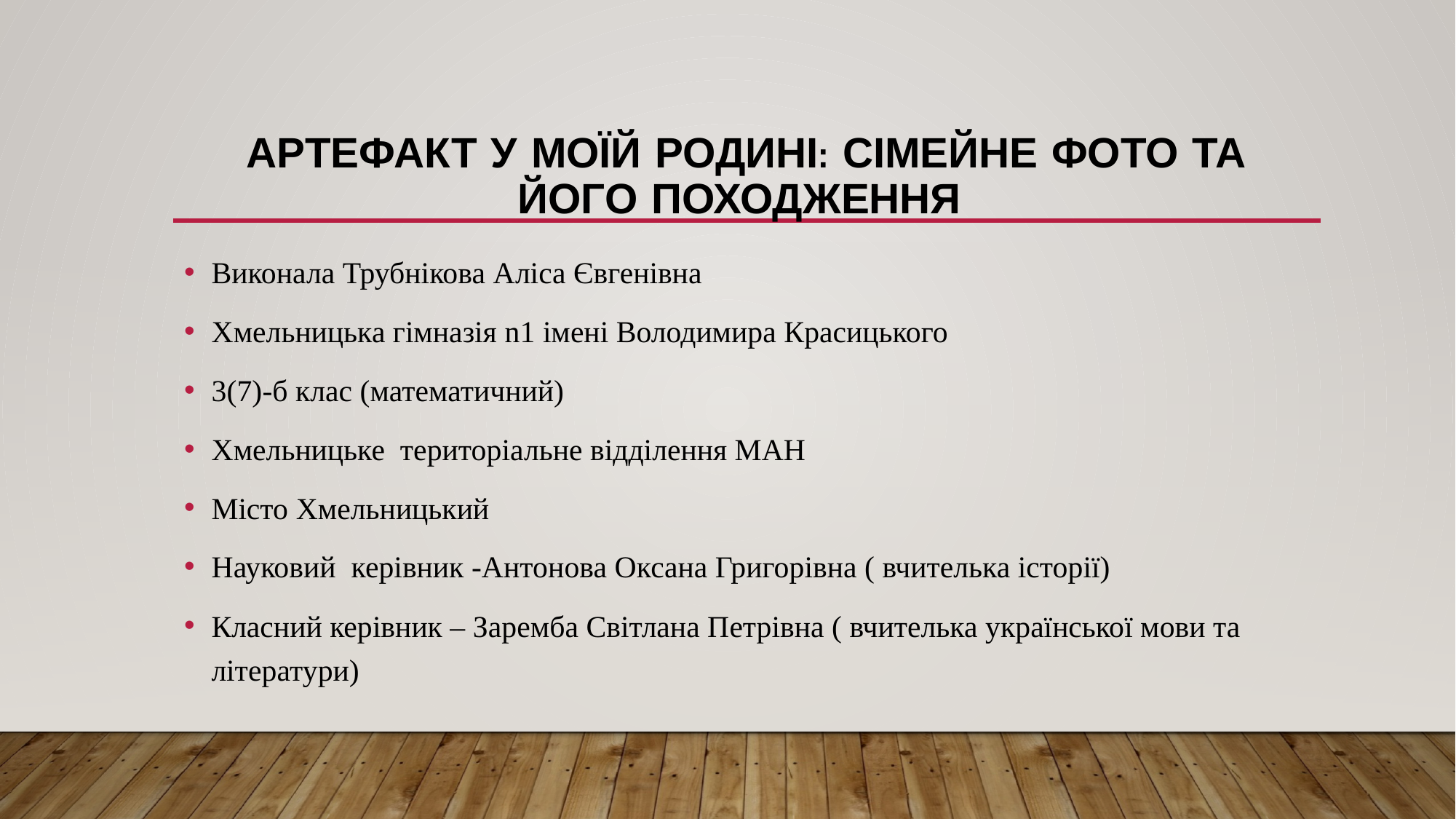

# Артефакт у моїй родині: сімейне фото та його походження
Виконала Трубнікова Аліса Євгенівна
Хмельницька гімназія n1 імені Володимира Красицького
3(7)-б клас (математичний)
Хмельницьке  територіальне відділення МАН
Місто Хмельницький
Науковий  керівник -Антонова Оксана Григорівна ( вчителька історії)
Класний керівник – Заремба Світлана Петрівна ( вчителька української мови та літератури)